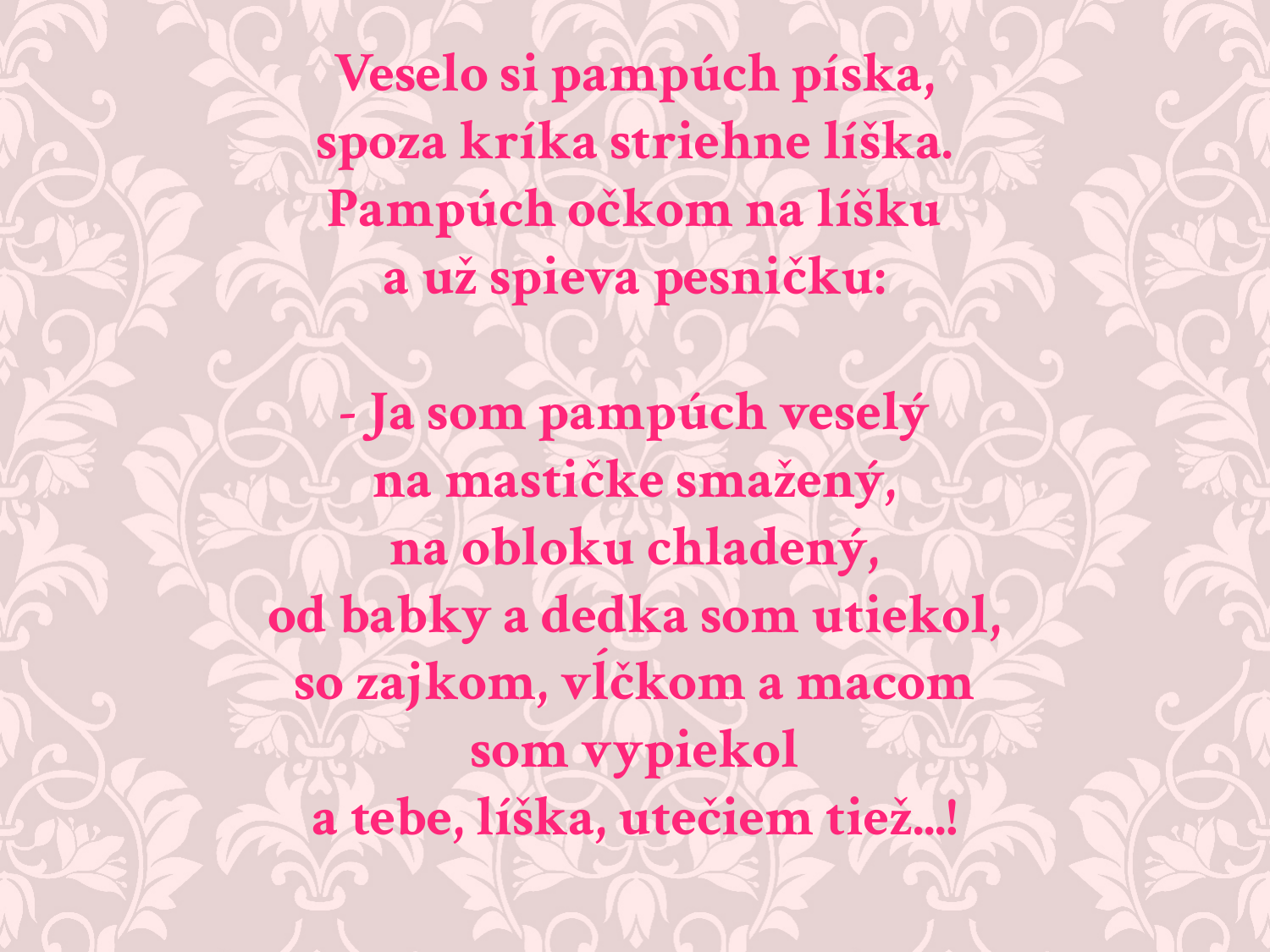

Veselo si pampúch píska,
spoza kríka striehne líška.
Pampúch očkom na líšku
a už spieva pesničku:
- Ja som pampúch veselý
na mastičke smažený,
na obloku chladený,
od babky a dedka som utiekol,
so zajkom, vĺčkom a macom som vypiekol
a tebe, líška, utečiem tiež...!